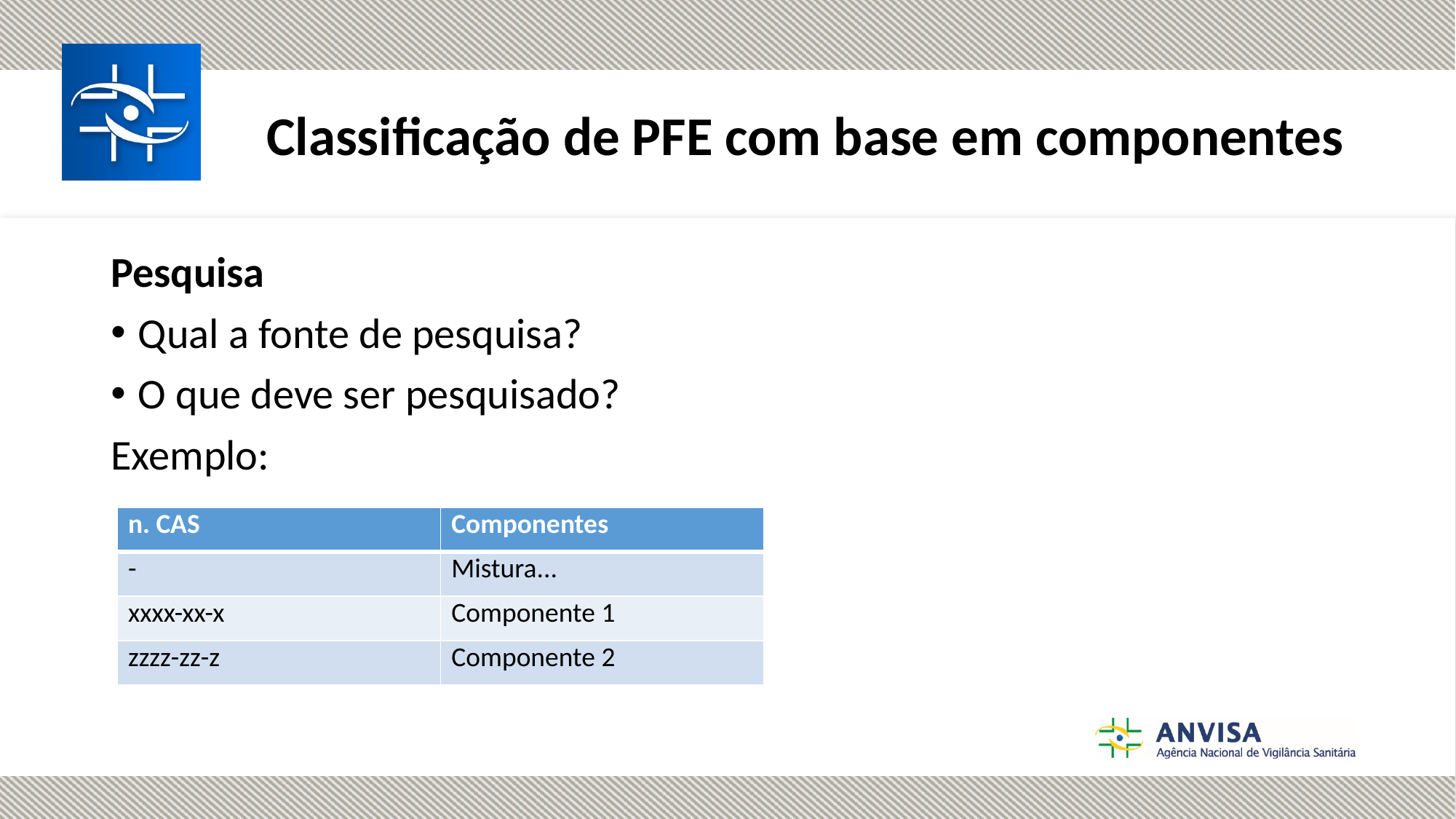

# Classificação de PFE com base em componentes
Pesquisa
Qual a fonte de pesquisa?
O que deve ser pesquisado?
Exemplo:

| n. CAS | Componentes |
| --- | --- |
| - | Mistura... |
| xxxx-xx-x | Componente 1 |
| zzzz-zz-z | Componente 2 |